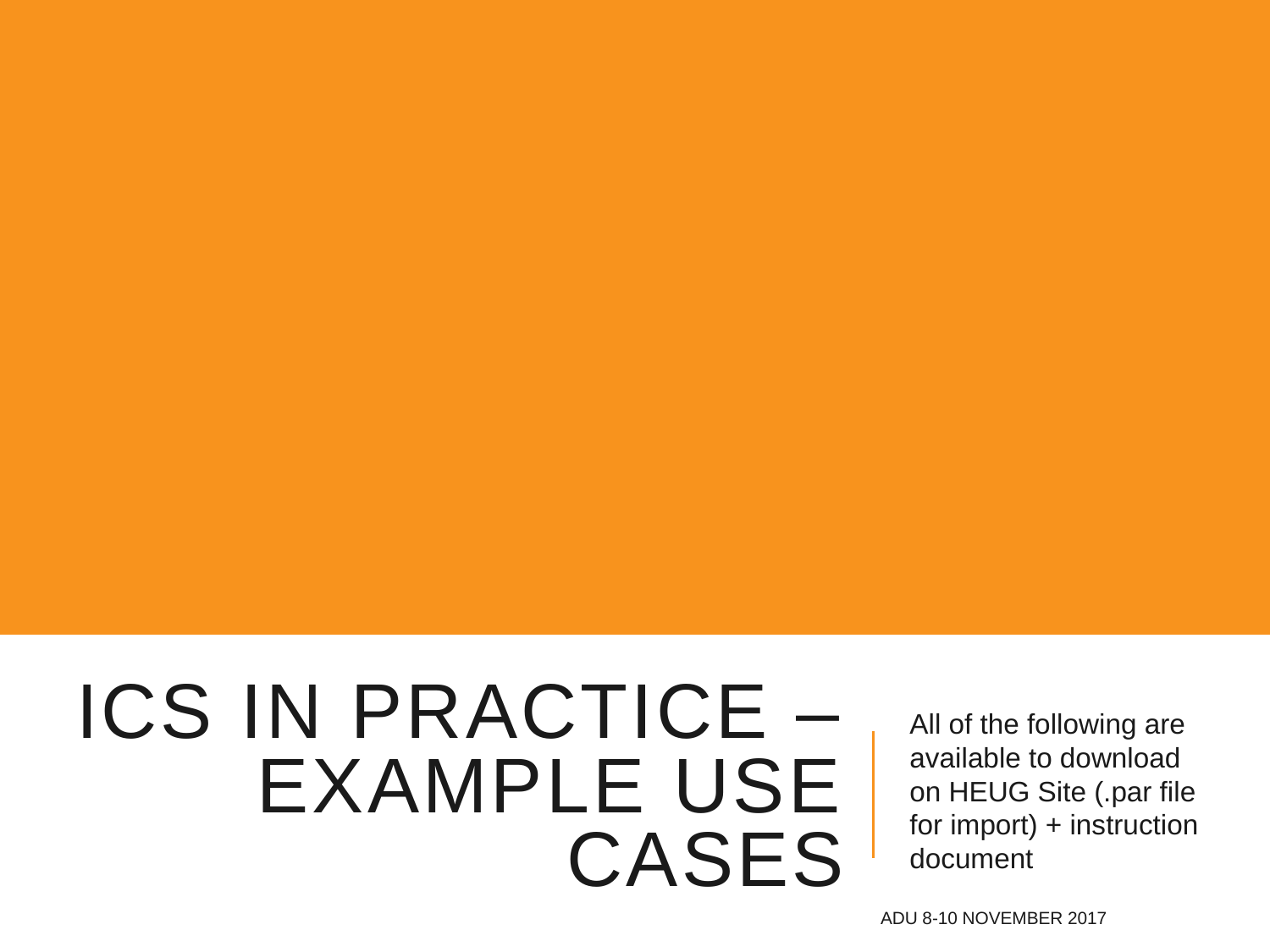

# ICS in practice – example use cases
All of the following are available to download on HEUG Site (.par file for import) + instruction document
ADU 8-10 November 2017